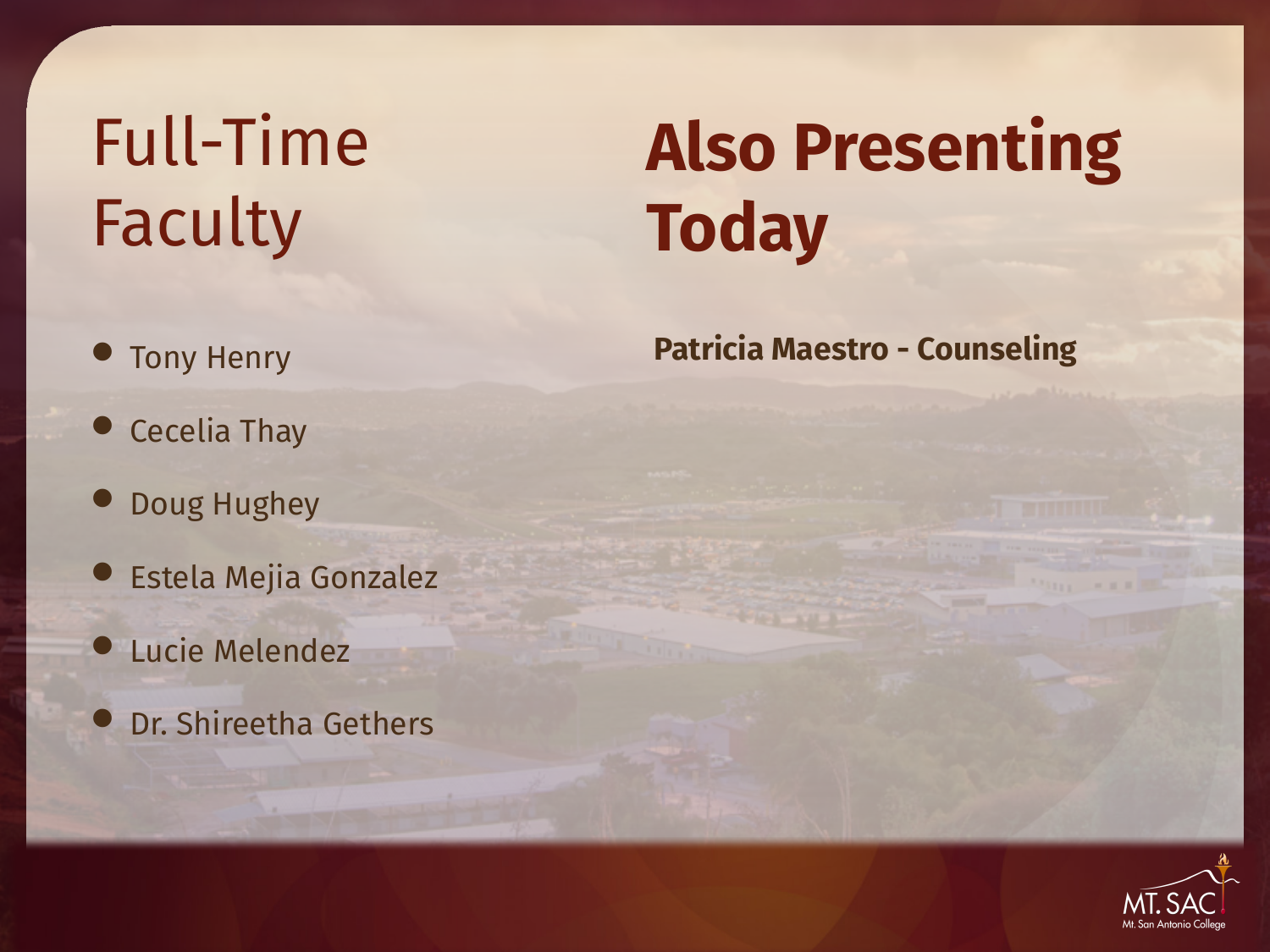

Also Presenting Today
# Full-Time Faculty
Patricia Maestro - Counseling
Tony Henry
Cecelia Thay
Doug Hughey
Estela Mejia Gonzalez
Lucie Melendez
Dr. Shireetha Gethers